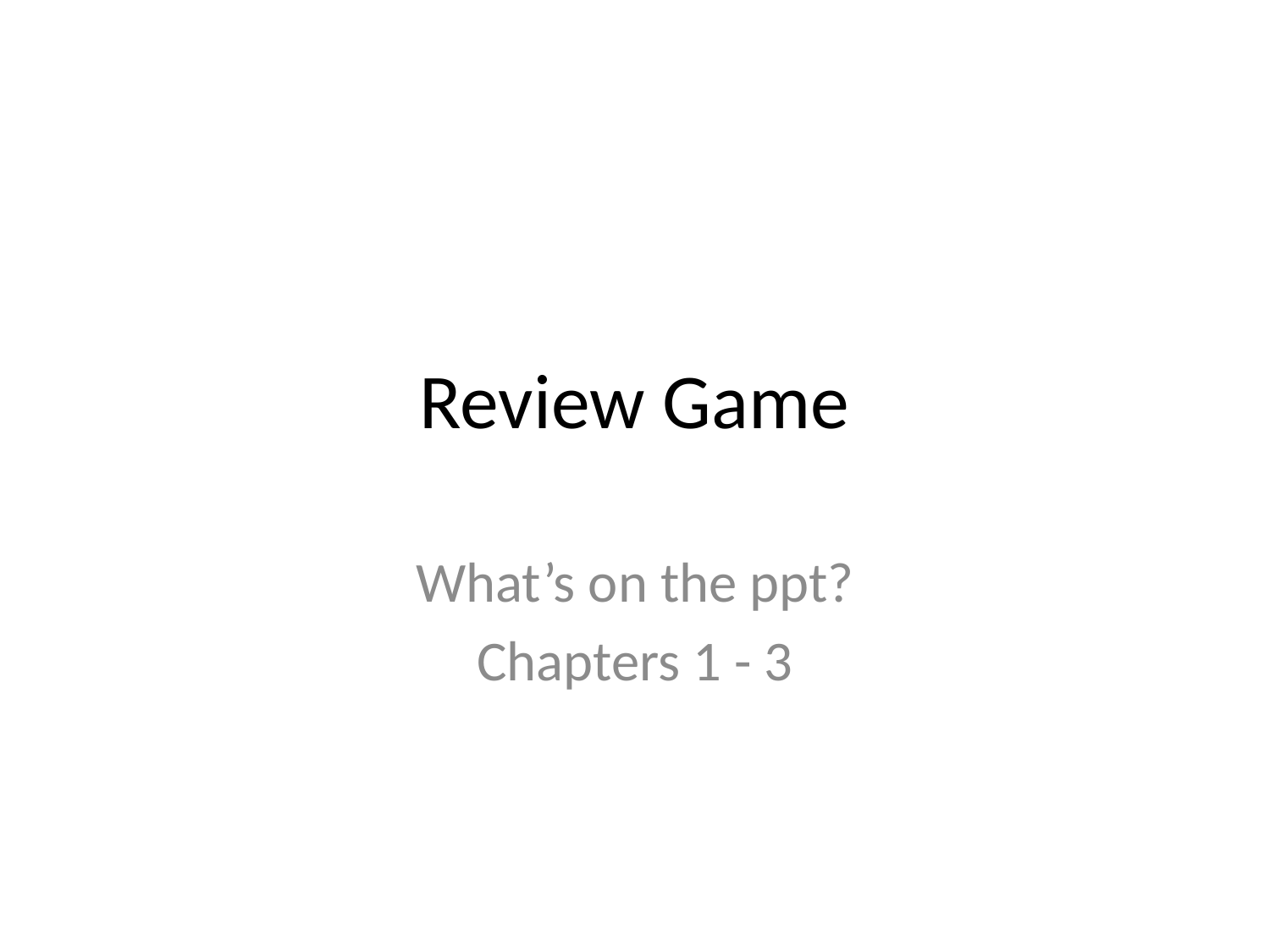

# Review Game
What’s on the ppt?
Chapters 1 - 3